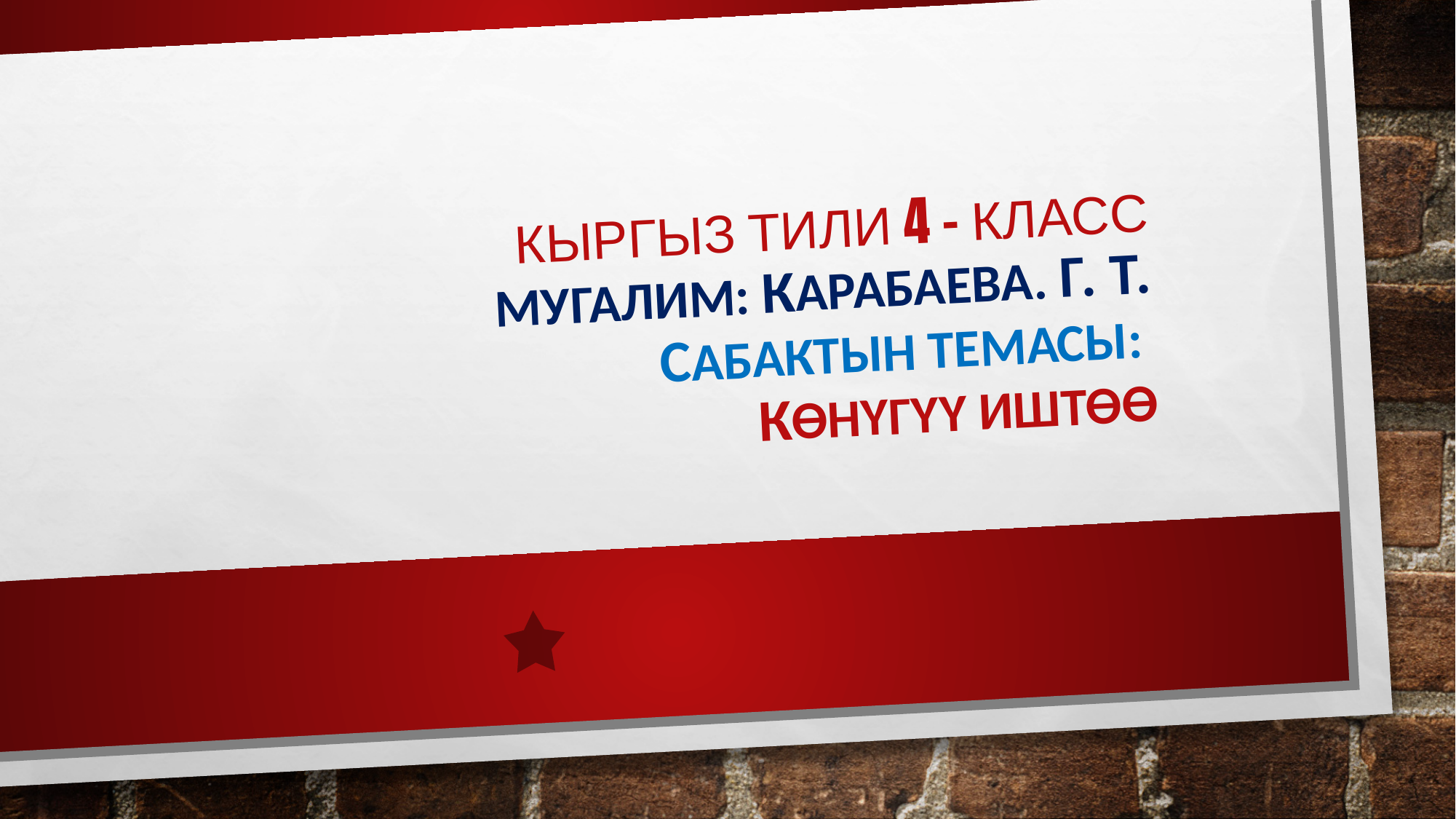

# Кыргыз тили 4 – класс мугалим: карабаева. Г. Т. Сабактын темасы: көнүгүү иштөө